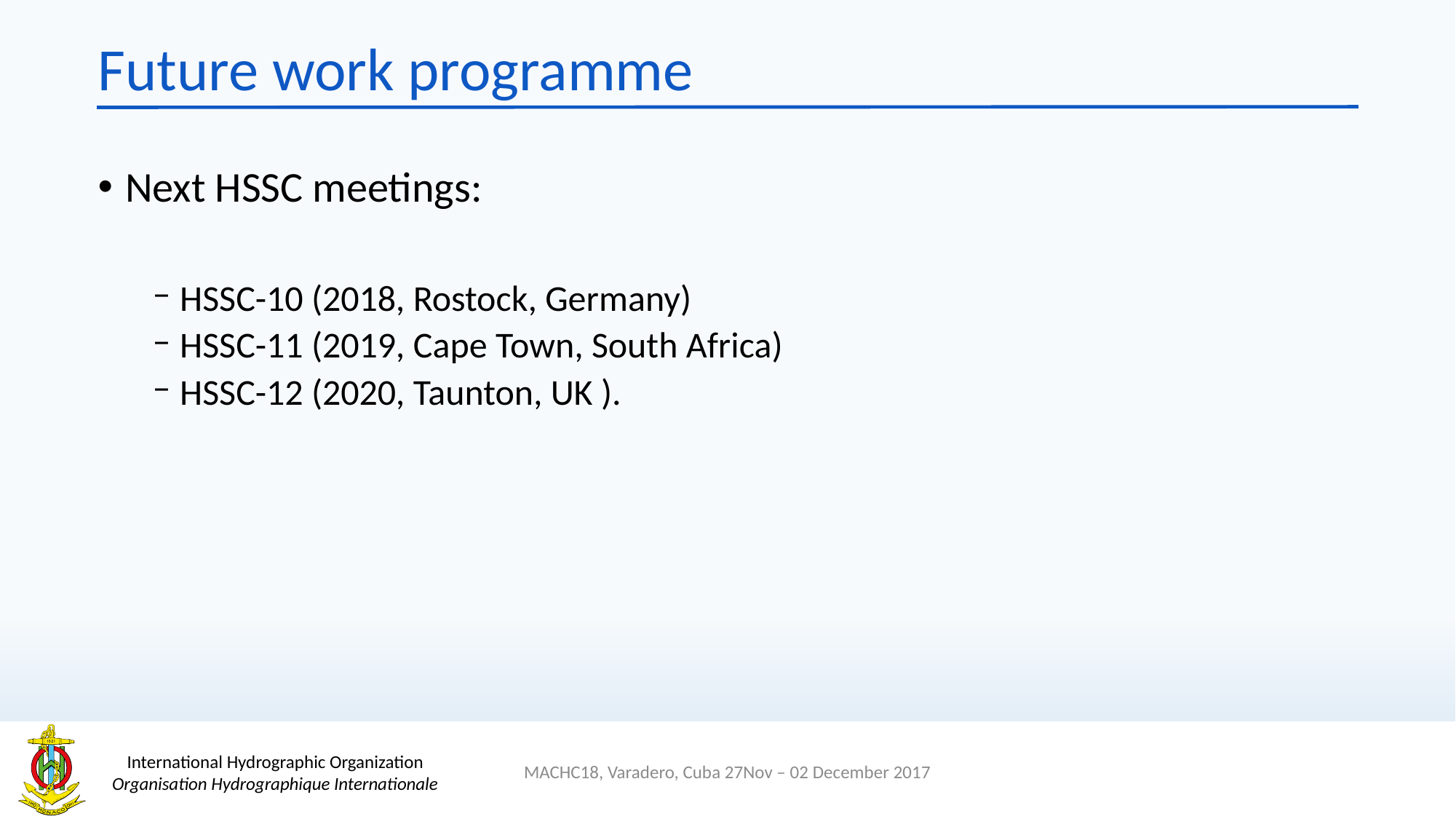

# Future work programme
Next HSSC meetings:

HSSC-10 (2018, Rostock, Germany)
HSSC-11 (2019, Cape Town, South Africa)
HSSC-12 (2020, Taunton, UK ).

MACHC18, Varadero, Cuba 27Nov – 02 December 2017